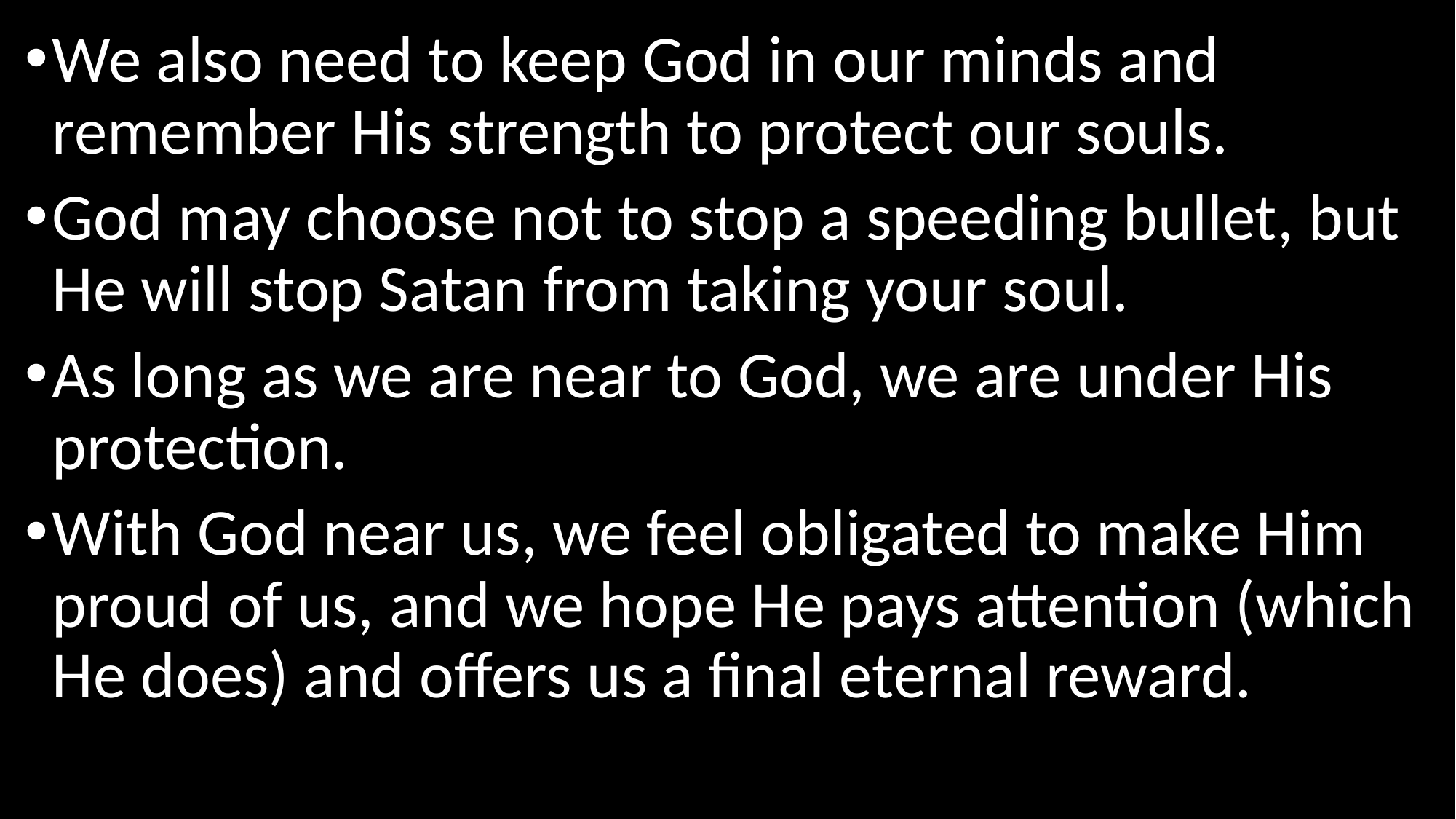

We also need to keep God in our minds and remember His strength to protect our souls.
God may choose not to stop a speeding bullet, but He will stop Satan from taking your soul.
As long as we are near to God, we are under His protection.
With God near us, we feel obligated to make Him proud of us, and we hope He pays attention (which He does) and offers us a final eternal reward.